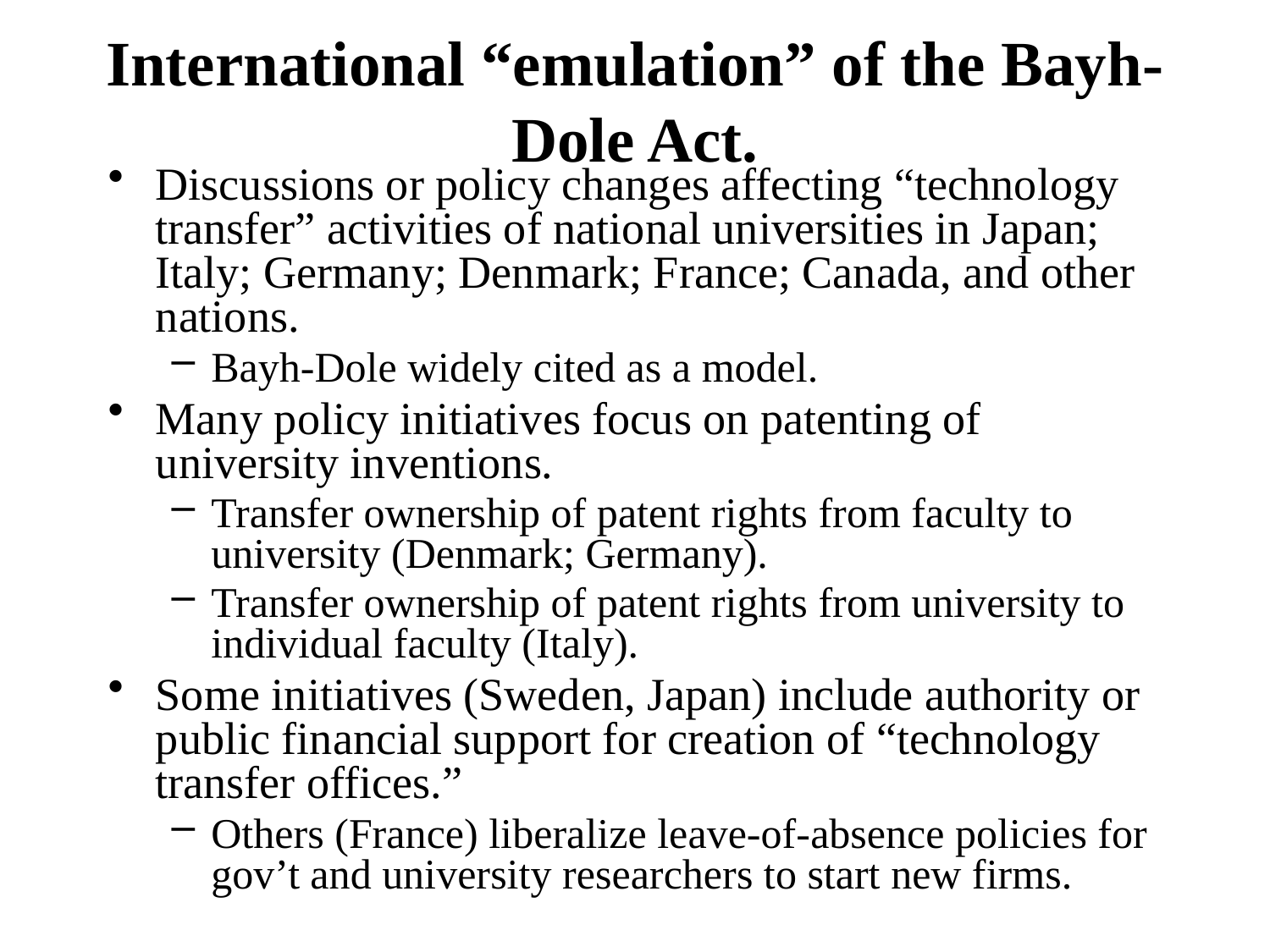

# International “emulation” of the Bayh-Dole Act.
Discussions or policy changes affecting “technology transfer” activities of national universities in Japan; Italy; Germany; Denmark; France; Canada, and other nations.
Bayh-Dole widely cited as a model.
Many policy initiatives focus on patenting of university inventions.
Transfer ownership of patent rights from faculty to university (Denmark; Germany).
Transfer ownership of patent rights from university to individual faculty (Italy).
Some initiatives (Sweden, Japan) include authority or  public financial support for creation of “technology transfer offices.”
Others (France) liberalize leave-of-absence policies for gov’t and university researchers to start new firms.